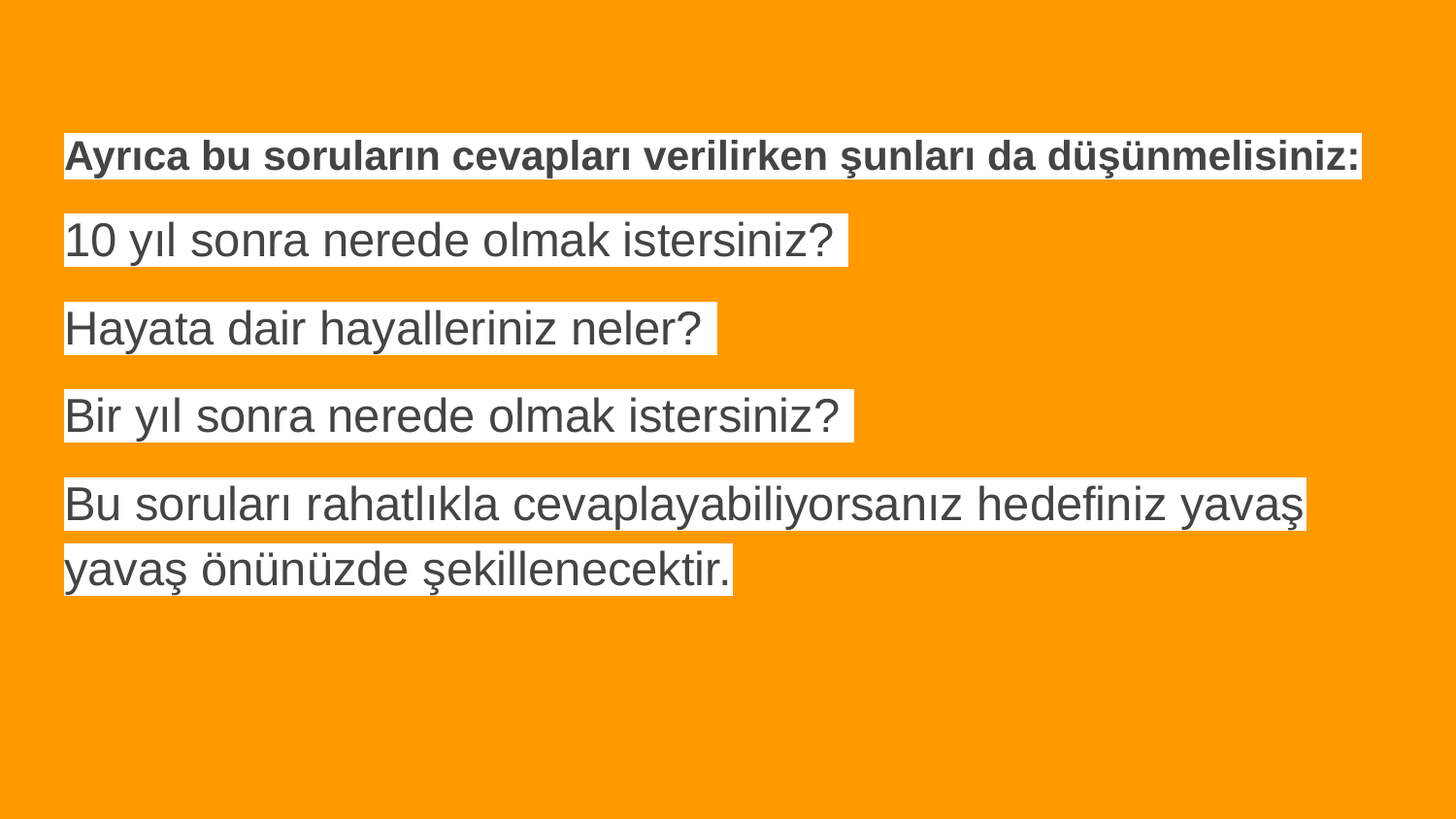

#
Ayrıca bu soruların cevapları verilirken şunları da düşünmelisiniz:
10 yıl sonra nerede olmak istersiniz?
Hayata dair hayalleriniz neler?
Bir yıl sonra nerede olmak istersiniz?
Bu soruları rahatlıkla cevaplayabiliyorsanız hedefiniz yavaş yavaş önünüzde şekillenecektir.